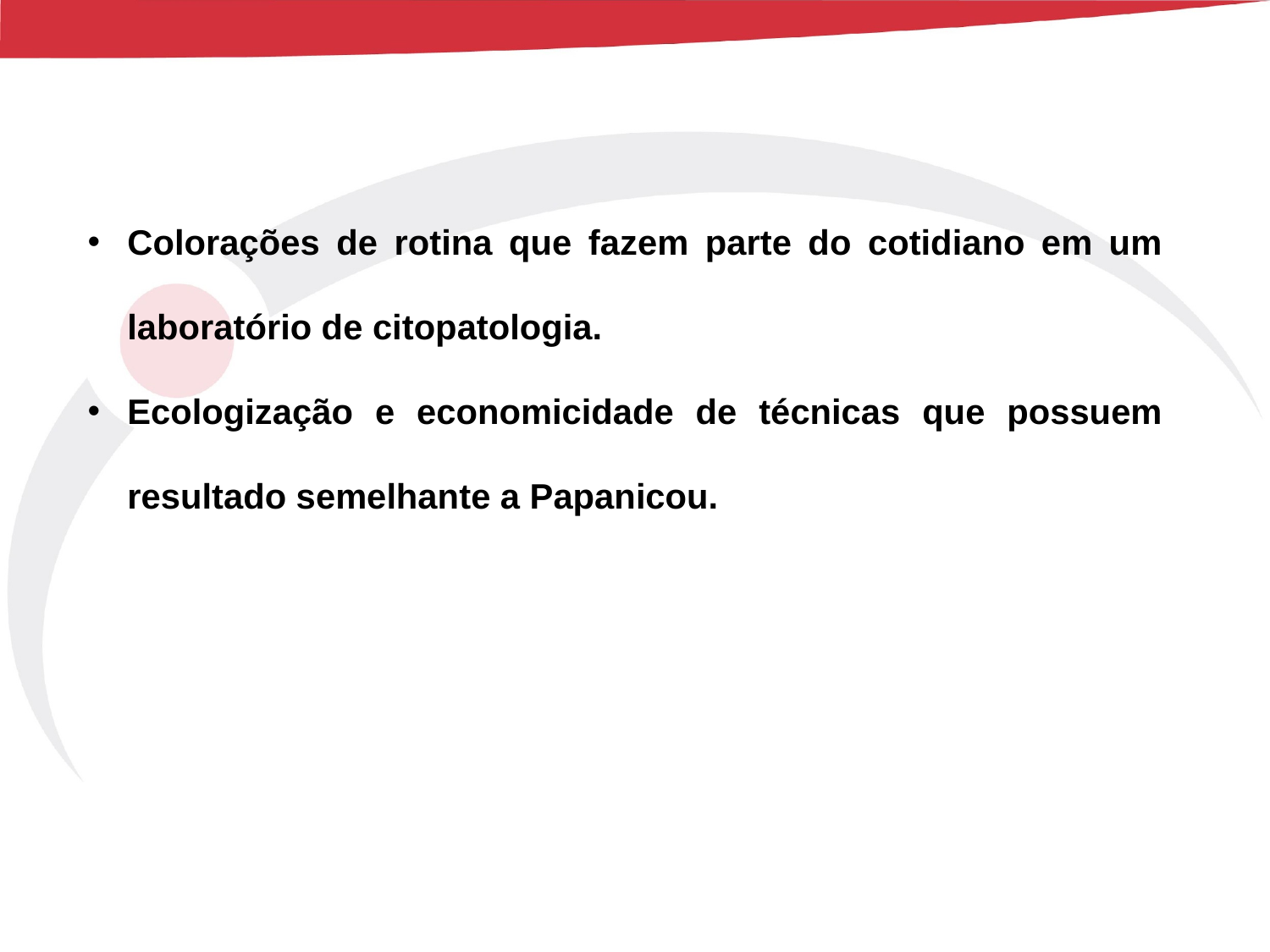

Colorações de rotina que fazem parte do cotidiano em um laboratório de citopatologia.
Ecologização e economicidade de técnicas que possuem resultado semelhante a Papanicou.